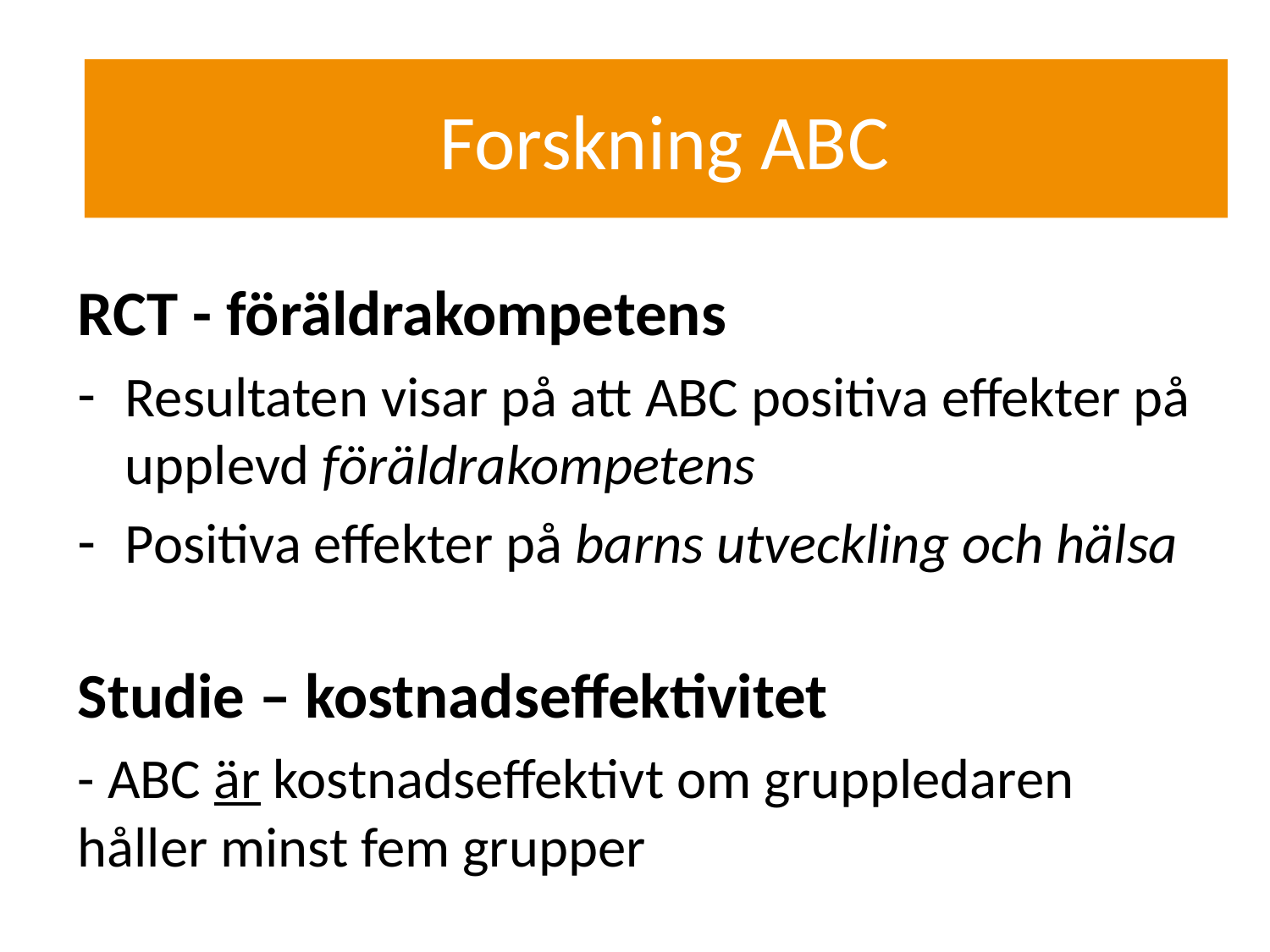

#
 Forskning ABC
RCT - föräldrakompetens
Resultaten visar på att ABC positiva effekter på upplevd föräldrakompetens
Positiva effekter på barns utveckling och hälsa
Studie – kostnadseffektivitet
- ABC är kostnadseffektivt om gruppledaren håller minst fem grupper